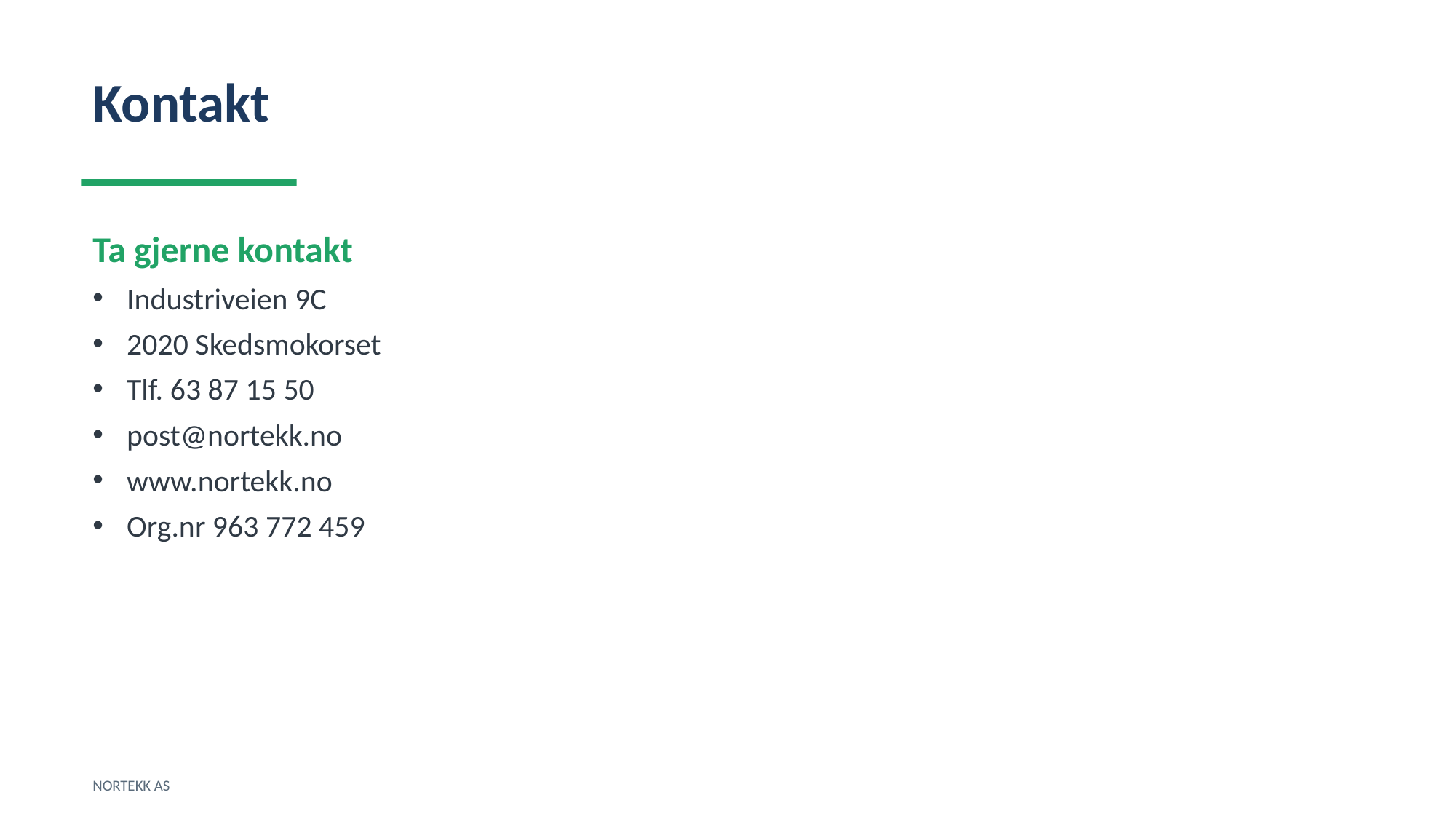

Kontakt

Ta gjerne kontakt
Industriveien 9C
2020 Skedsmokorset
Tlf. 63 87 15 50
post@nortekk.no
www.nortekk.no
Org.nr 963 772 459
NORTEKK AS